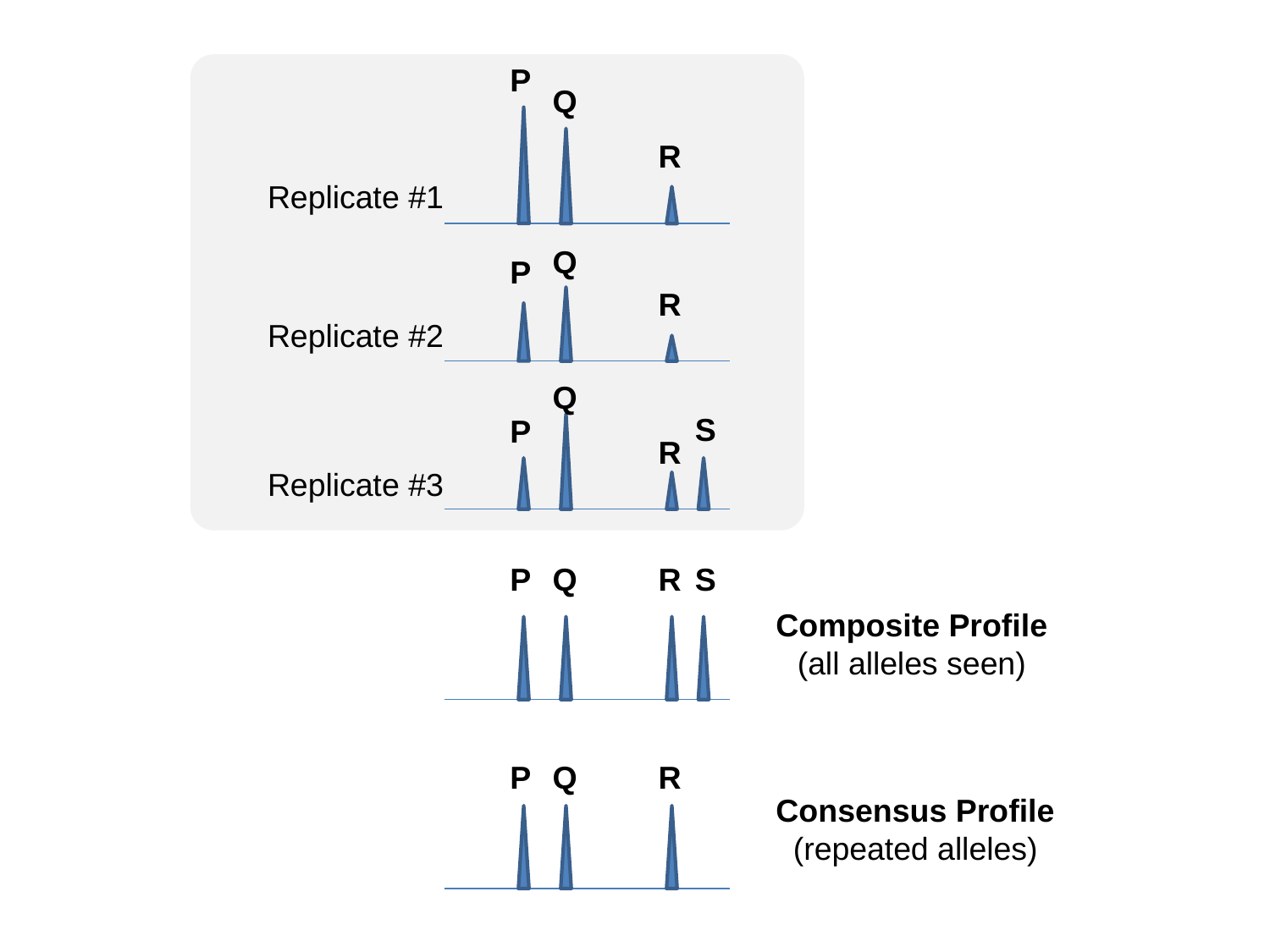

P
Q

R
Replicate #1

Q
P
R

Replicate #2

Q
S
P

R
Replicate #3

P
Q
R
S
Composite Profile
(all alleles seen)

P
Q
R
Consensus Profile
(repeated alleles)